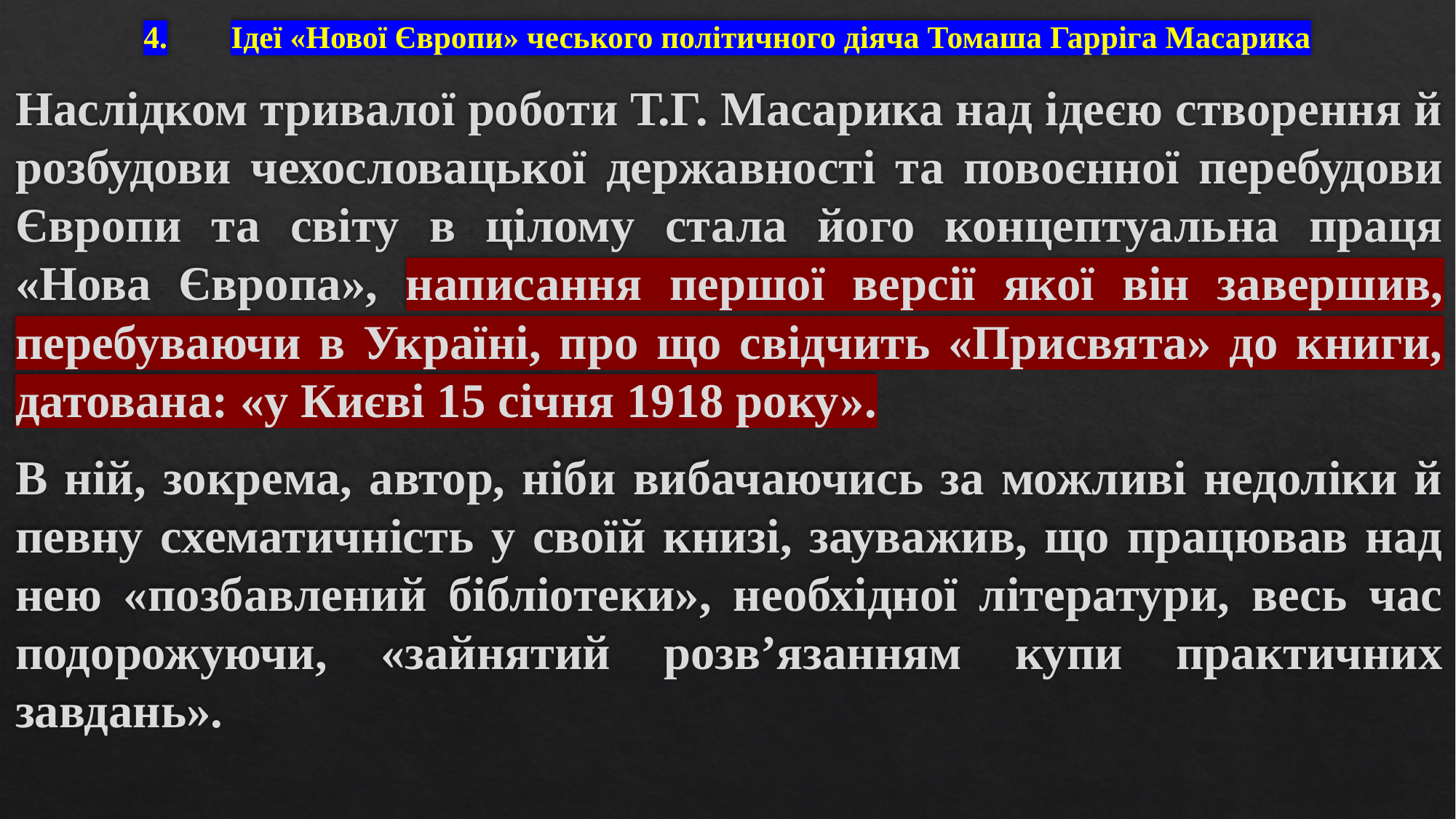

# 4.	Ідеї «Нової Європи» чеського політичного діяча Томаша Гарріга Масарика
Наслідком тривалої роботи Т.Г. Масарика над ідеєю створення й розбудови чехословацької державності та повоєнної перебудови Європи та світу в цілому стала його концептуальна праця «Нова Європа», написання першої версії якої він завершив, перебуваючи в Україні, про що свідчить «Присвята» до книги, датована: «у Києві 15 січня 1918 року».
В ній, зокрема, автор, ніби вибачаючись за можливі недоліки й певну схематичність у своїй книзі, зауважив, що працював над нею «позбавлений бібліотеки», необхідної літератури, весь час подорожуючи, «зайнятий розв’язанням купи практичних завдань».